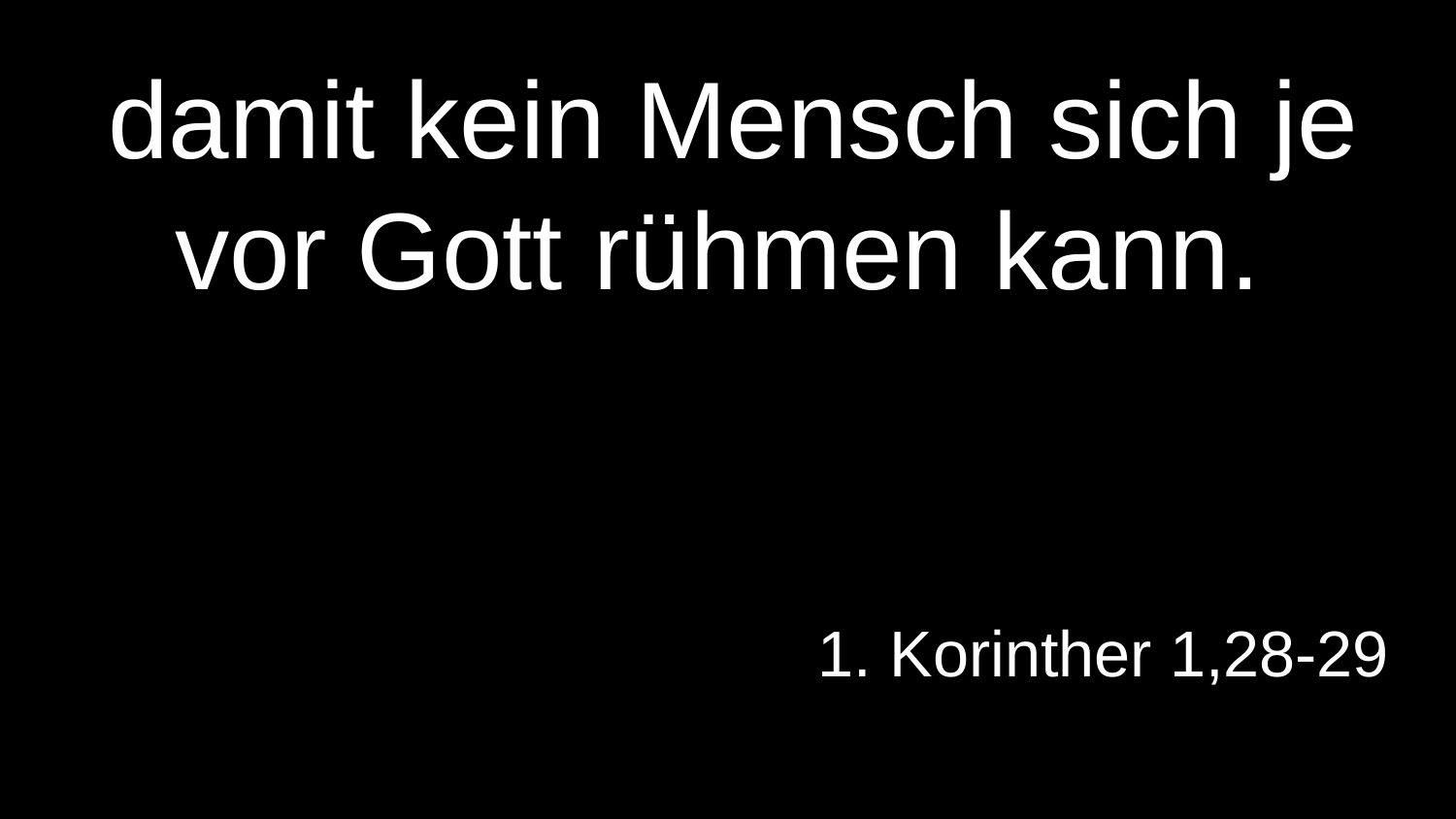

damit kein Mensch sich je vor Gott rühmen kann.

1. Korinther 1,28-29